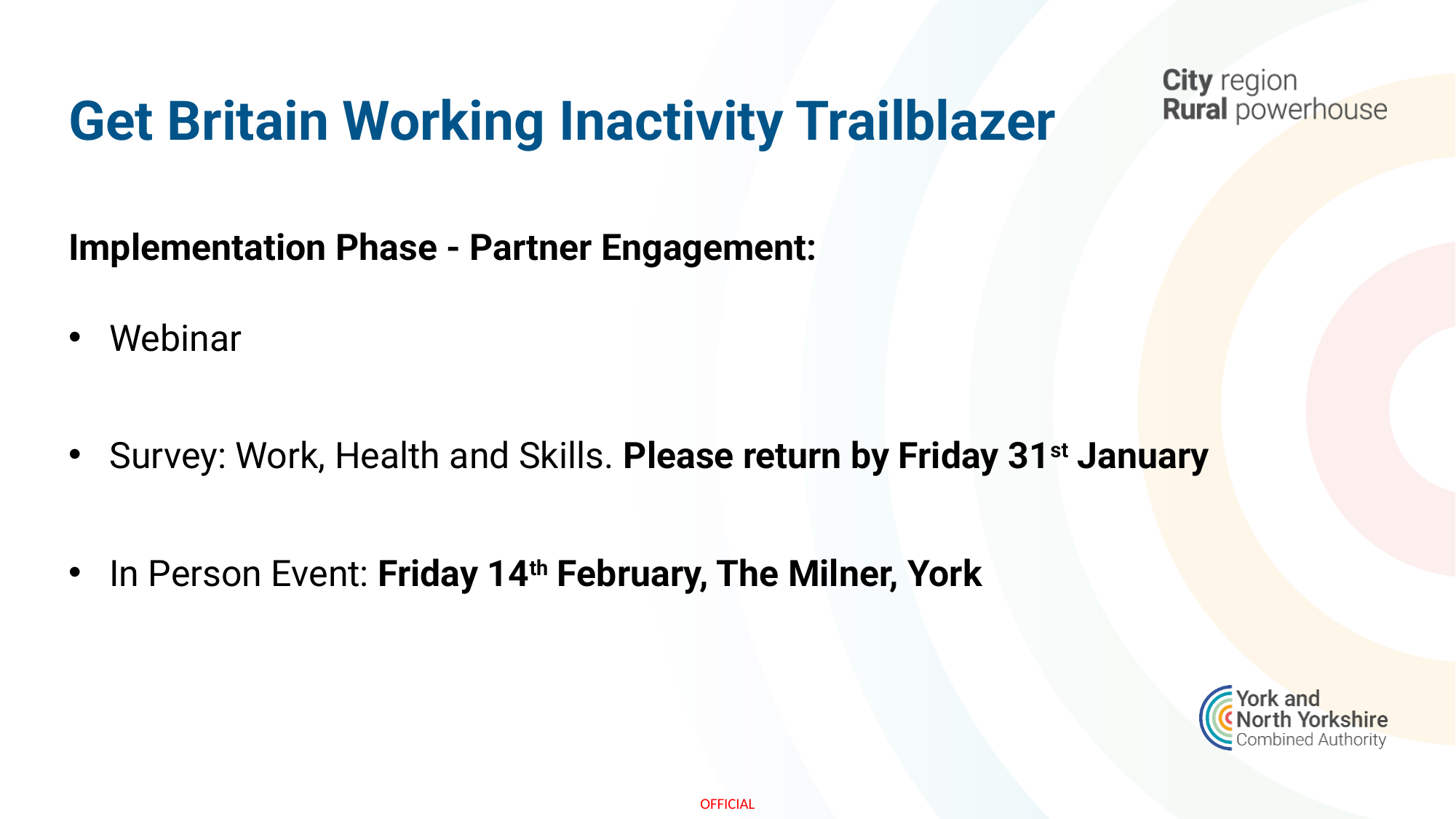

Get Britain Working Inactivity Trailblazer

Implementation Phase - Partner Engagement:

Webinar

Survey: Work, Health and Skills. Please return by Friday 31st January

In Person Event: Friday 14th February, The Milner, York